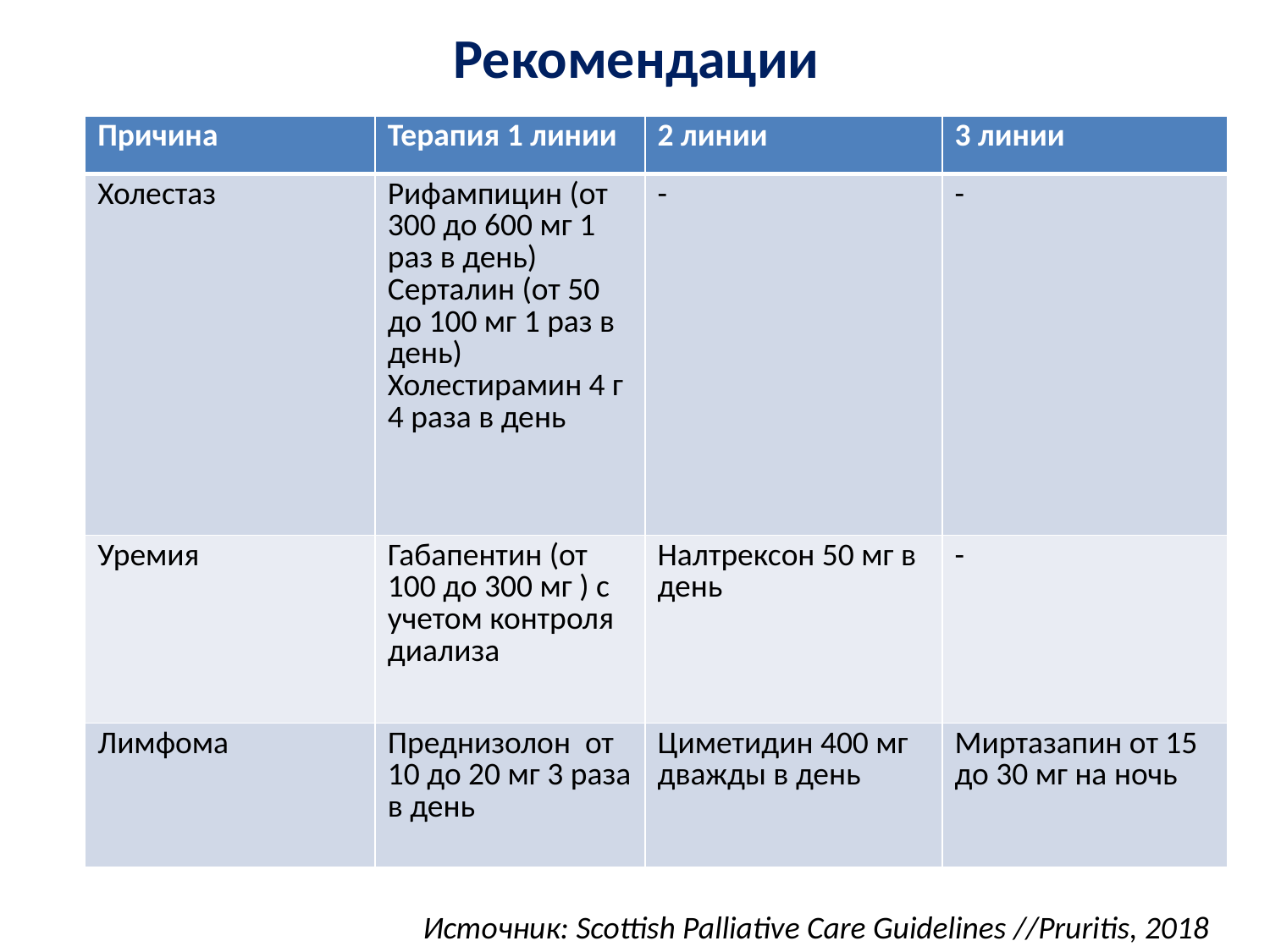

# Рекомендации
| Причина | Терапия 1 линии | 2 линии | 3 линии |
| --- | --- | --- | --- |
| Холестаз | Рифампицин (от 300 до 600 мг 1 раз в день) Серталин (от 50 до 100 мг 1 раз в день) Холестирамин 4 г 4 раза в день | - | - |
| Уремия | Габапентин (от 100 до 300 мг ) с учетом контроля диализа | Налтрексон 50 мг в день | - |
| Лимфома | Преднизолон от 10 до 20 мг 3 раза в день | Циметидин 400 мг дважды в день | Миртазапин от 15 до 30 мг на ночь |
Источник: Scottish Palliative Care Guidelines //Pruritis, 2018